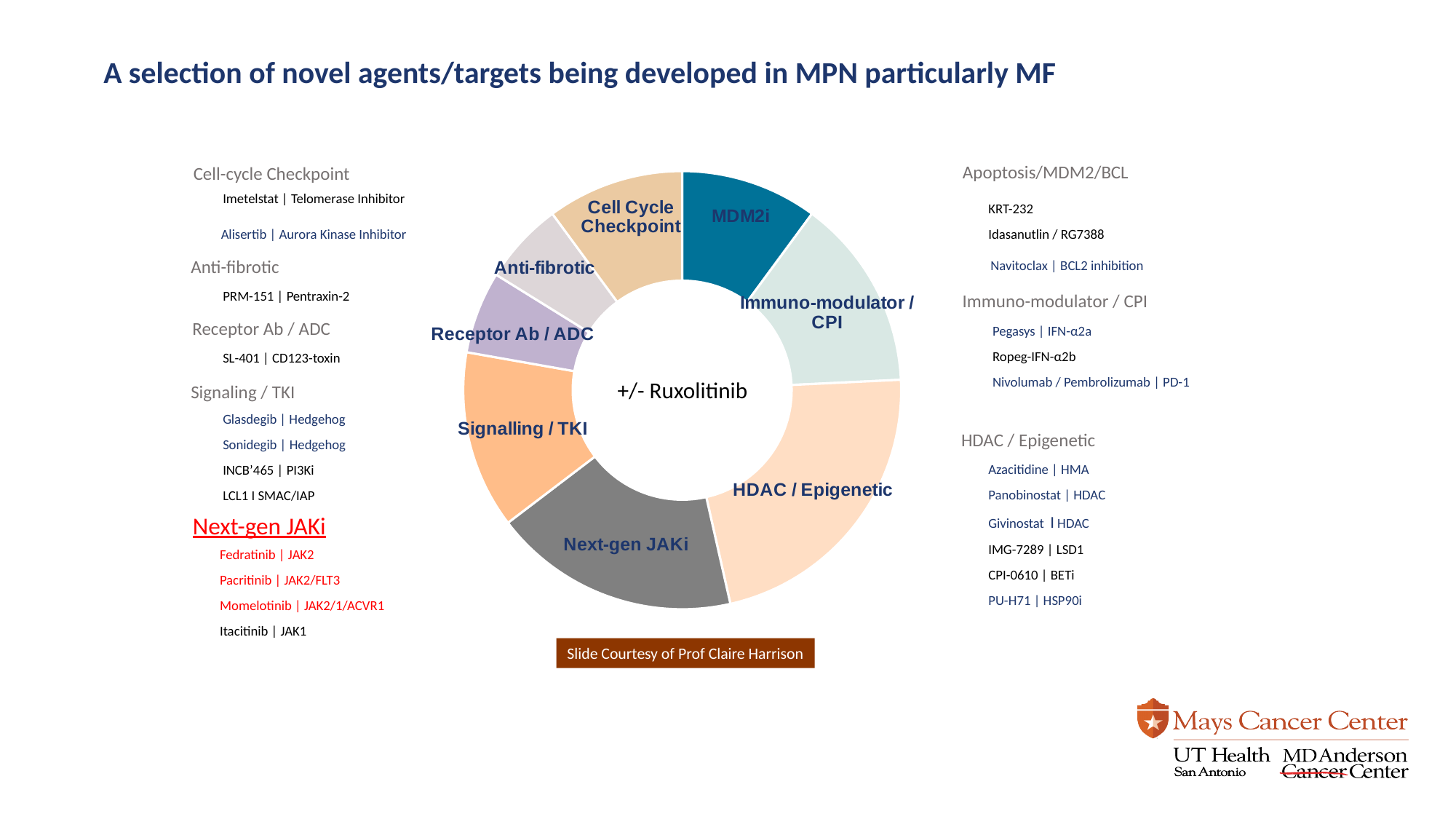

A selection of novel agents/targets being developed in MPN particularly MF

### Chart

| Category | Pie segment Size |
|---|---|
| MDM2i | 0.1 |
| Immuno-modulator / CPI | 0.14 |
| HDAC / Epigenetic | 0.22 |
| Next-gen JAKi | 0.18 |
| Signalling / TKI | 0.13 |
| Receptor Ab / ADC | 0.06 |
| Anti-fibrotic | 0.06 |
| Cell Cycle Checkpoint | 0.1 |
Apoptosis/MDM2/BCL
Cell-cycle Checkpoint

KRT-232
Idasanutlin / RG7388
Imetelstat | Telomerase Inhibitor

Alisertib | Aurora Kinase Inhibitor

Anti-fibrotic
PRM-151 | Pentraxin-2
Navitoclax | BCL2 inhibition

Immuno-modulator / CPI
Pegasys | IFN-α2a
Ropeg-IFN-α2b
Nivolumab / Pembrolizumab | PD-1
Receptor Ab / ADC
SL-401 | CD123-toxin
+/- Ruxolitinib
Signaling / TKI
Glasdegib | Hedgehog
Sonidegib | Hedgehog
INCB’465 | PI3Ki
LCL1 I SMAC/IAP
HDAC / Epigenetic
Azacitidine | HMA
Panobinostat | HDAC
Givinostat  I HDAC
IMG-7289 | LSD1
CPI-0610 | BETi
PU-H71 | HSP90i
Next-gen JAKi
Fedratinib | JAK2
Pacritinib | JAK2/FLT3
Momelotinib | JAK2/1/ACVR1
Itacitinib | JAK1
Slide Courtesy of Prof Claire Harrison